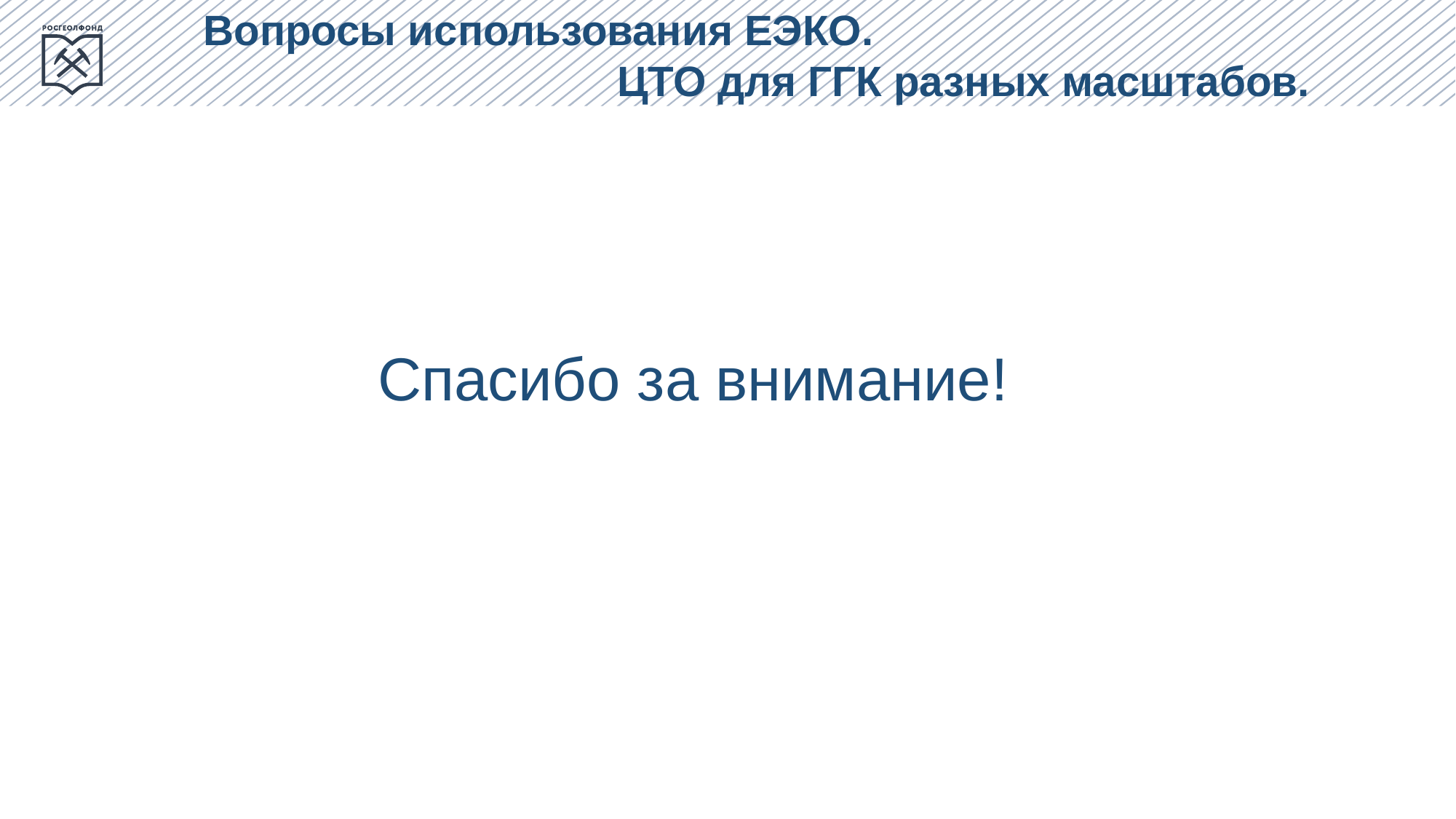

Вопросы использования ЕЭКО.
                                   ЦТО для ГГК разных масштабов.

Спасибо за внимание!